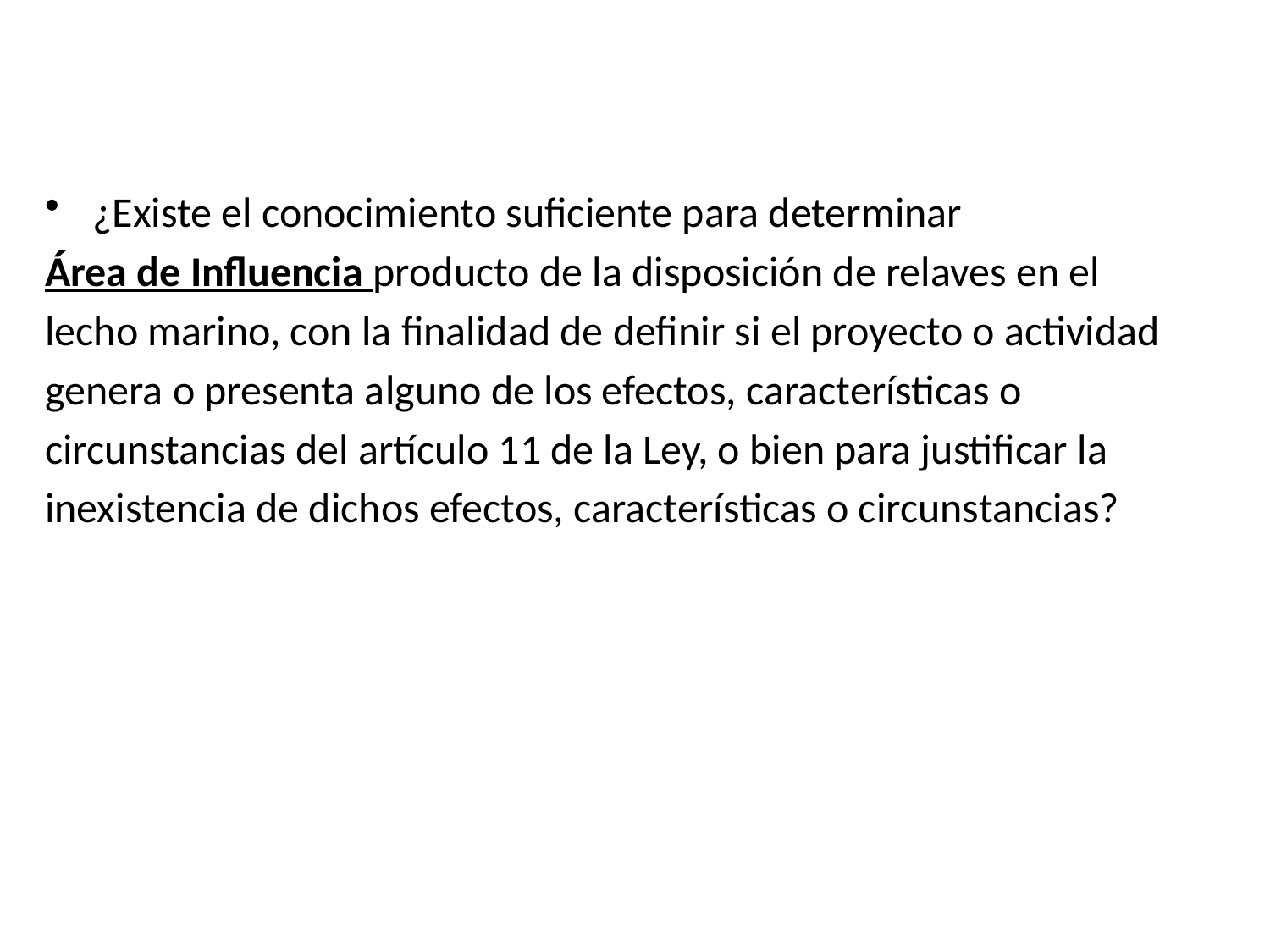

¿Existe el conocimiento suficiente para determinar
Área de Influencia producto de la disposición de relaves en el
lecho marino, con la finalidad de definir si el proyecto o actividad
genera o presenta alguno de los efectos, características o
circunstancias del artículo 11 de la Ley, o bien para justificar la
inexistencia de dichos efectos, características o circunstancias?